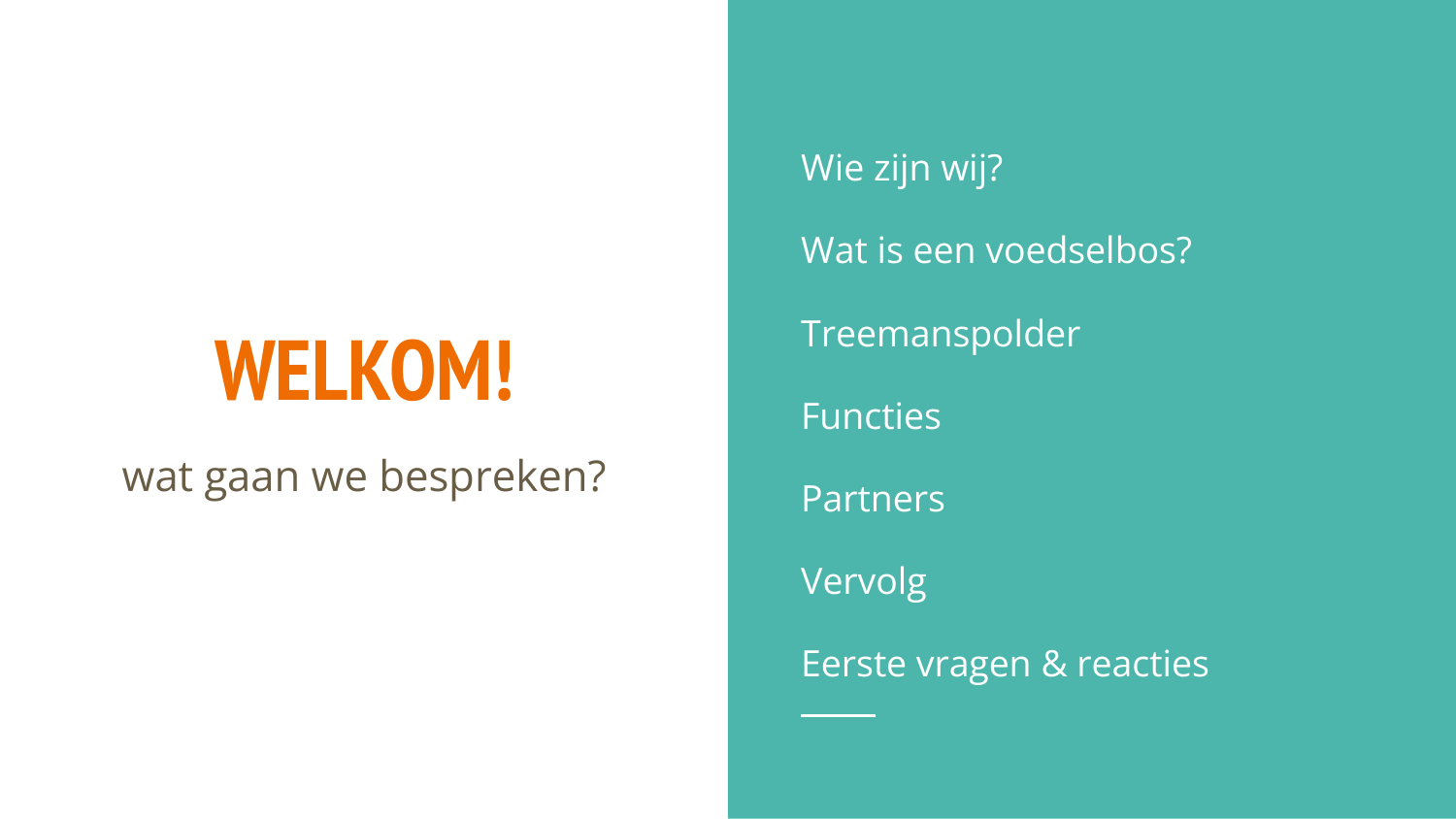

Wie zijn wij?
Wat is een voedselbos?
Treemanspolder
Functies
Partners
Vervolg
Eerste vragen & reacties
# WELKOM!
wat gaan we bespreken?